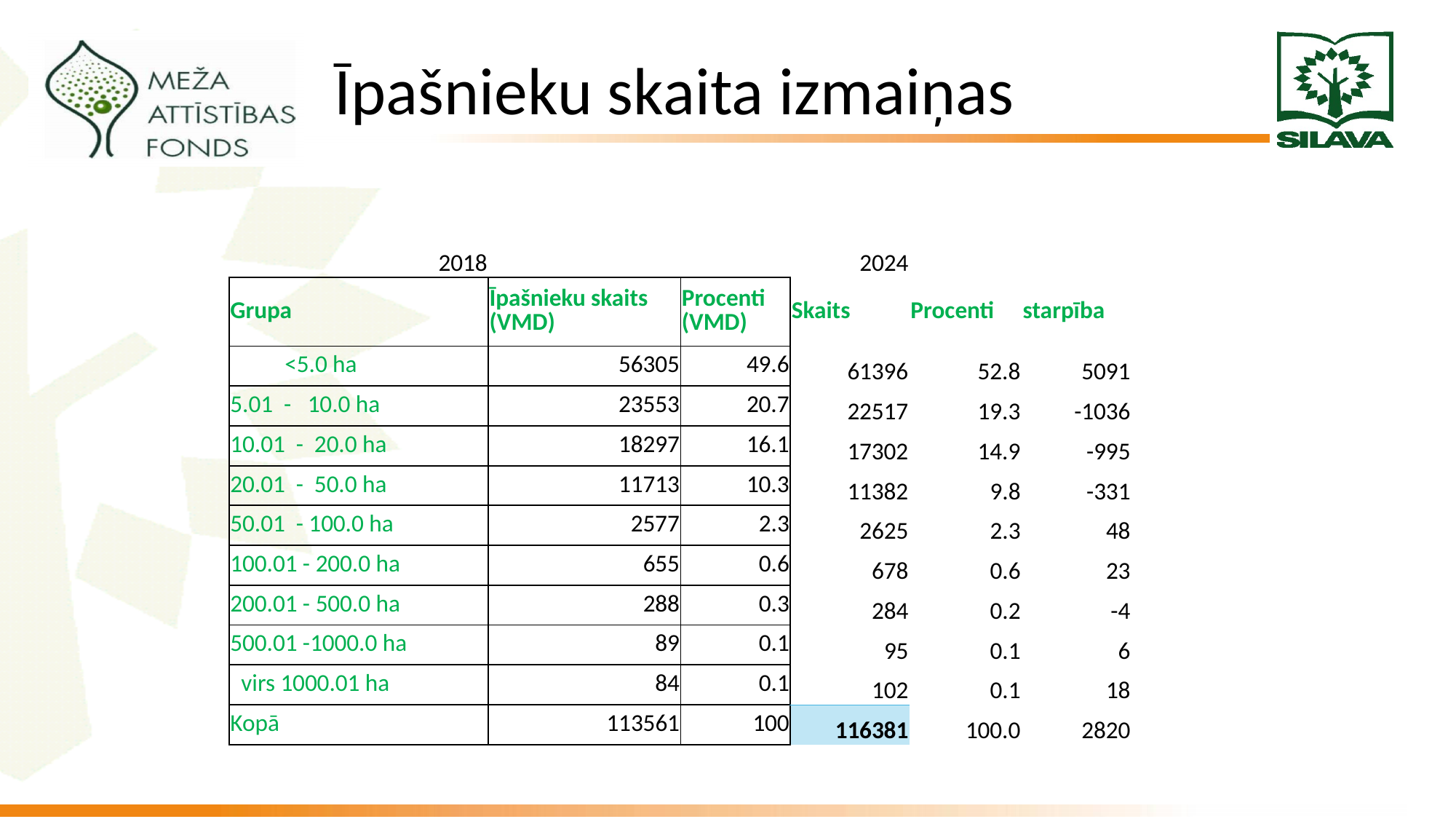

# Īpašnieku skaita izmaiņas
| 2018 |  |  | 2024 |  |  |
| --- | --- | --- | --- | --- | --- |
| Grupa | Īpašnieku skaits (VMD) | Procenti (VMD) | Skaits | Procenti | starpība |
| <5.0 ha | 56305 | 49.6 | 61396 | 52.8 | 5091 |
| 5.01 - 10.0 ha | 23553 | 20.7 | 22517 | 19.3 | -1036 |
| 10.01 - 20.0 ha | 18297 | 16.1 | 17302 | 14.9 | -995 |
| 20.01 - 50.0 ha | 11713 | 10.3 | 11382 | 9.8 | -331 |
| 50.01 - 100.0 ha | 2577 | 2.3 | 2625 | 2.3 | 48 |
| 100.01 - 200.0 ha | 655 | 0.6 | 678 | 0.6 | 23 |
| 200.01 - 500.0 ha | 288 | 0.3 | 284 | 0.2 | -4 |
| 500.01 -1000.0 ha | 89 | 0.1 | 95 | 0.1 | 6 |
| virs 1000.01 ha | 84 | 0.1 | 102 | 0.1 | 18 |
| Kopā | 113561 | 100 | 116381 | 100.0 | 2820 |